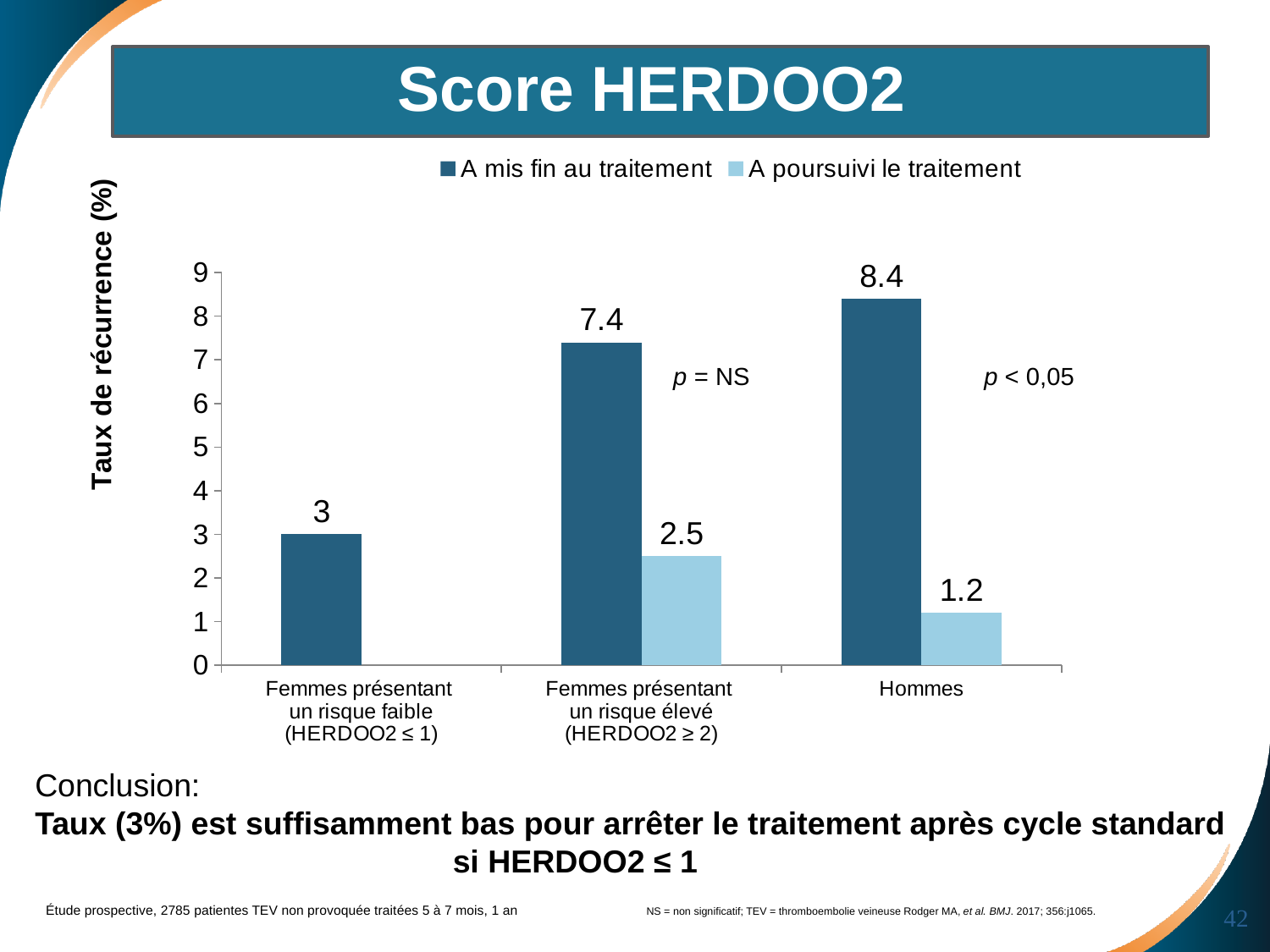

42
# Score HERDOO2

### Chart

| Category | A mis fin au traitement | A poursuivi le traitement |
|---|---|---|
| Femmes présentant
un risque faible
(HERDOO2 ≤ 1) | 3.0 | None |
| Femmes présentant
un risque élevé
(HERDOO2 ≥ 2) | 7.4 | 2.5 |
| Hommes | 8.4 | 1.2 |
p = NS
p < 0,05
Conclusion:
Taux (3%) est suffisamment bas pour arrêter le traitement après cycle standard
                                               si HERDOO2 ≤ 1
NS = non significatif; TEV = thromboembolie veineuse Rodger MA, et al. BMJ. 2017; 356:j1065.
Étude prospective, 2785 patientes TEV non provoquée traitées 5 à 7 mois, 1 an